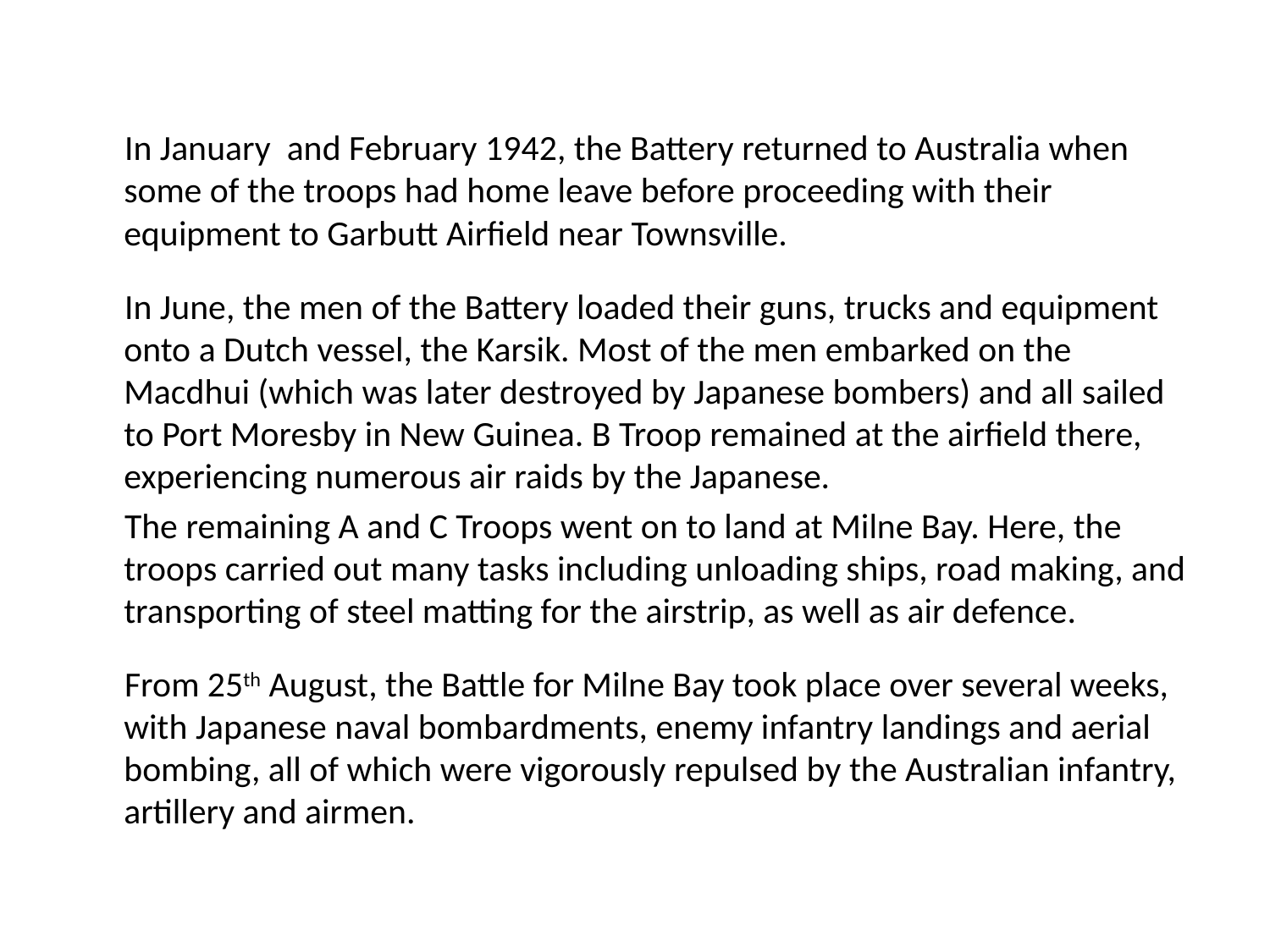

In January  and February 1942, the Battery returned to Australia when some of the troops had home leave before proceeding with their equipment to Garbutt Airfield near Townsville.

      In June, the men of the Battery loaded their guns, trucks and equipment onto a Dutch vessel, the Karsik. Most of the men embarked on the Macdhui (which was later destroyed by Japanese bombers) and all sailed to Port Moresby in New Guinea. B Troop remained at the airfield there, experiencing numerous air raids by the Japanese.
      The remaining A and C Troops went on to land at Milne Bay. Here, the troops carried out many tasks including unloading ships, road making, and transporting of steel matting for the airstrip, as well as air defence.

      From 25th August, the Battle for Milne Bay took place over several weeks, with Japanese naval bombardments, enemy infantry landings and aerial bombing, all of which were vigorously repulsed by the Australian infantry, artillery and airmen.